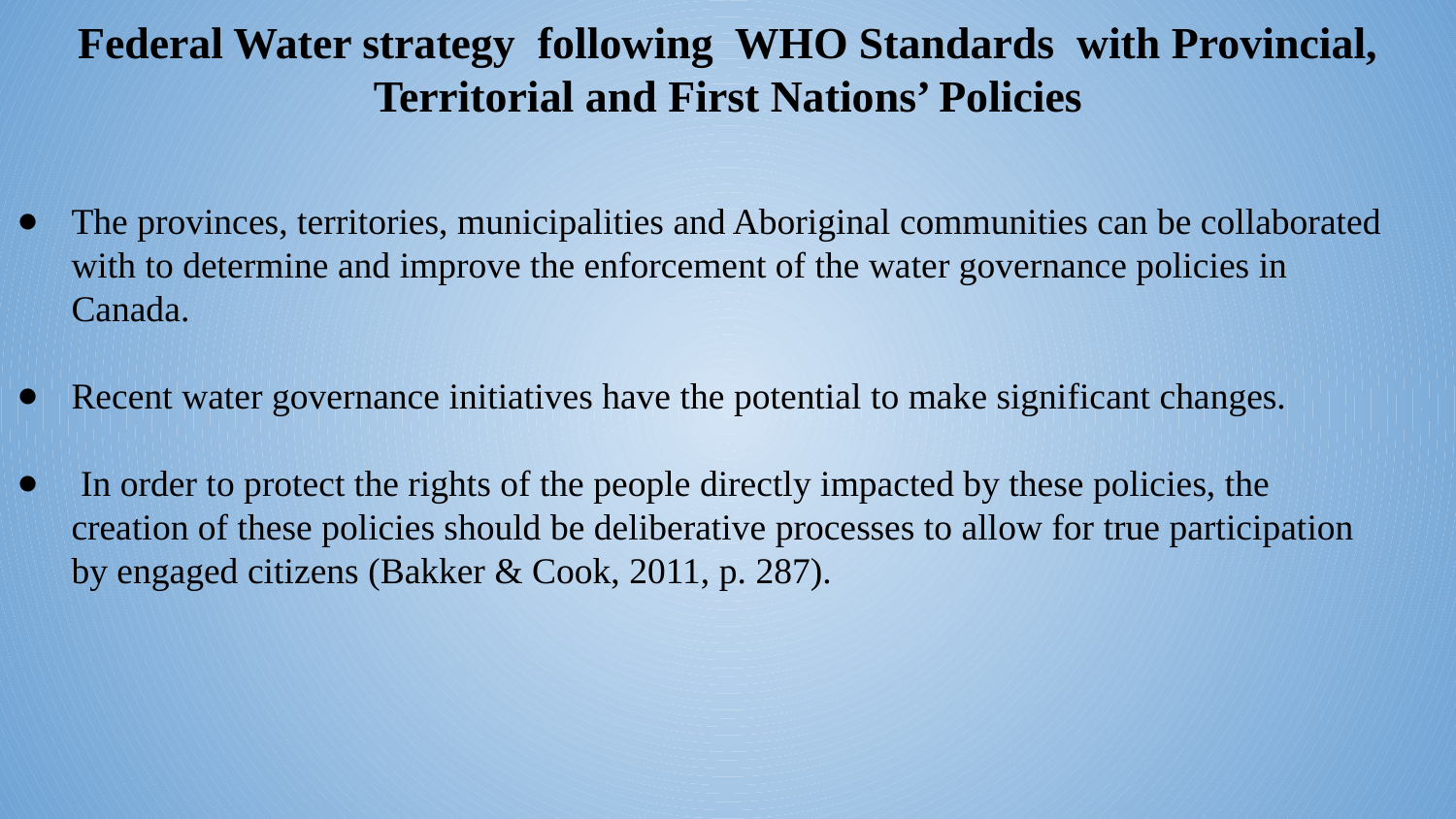

# Federal Water strategy  following  WHO Standards  with Provincial, Territorial and First Nations’ Policies
The provinces, territories, municipalities and Aboriginal communities can be collaborated with to determine and improve the enforcement of the water governance policies in Canada.

Recent water governance initiatives have the potential to make significant changes.

 In order to protect the rights of the people directly impacted by these policies, the creation of these policies should be deliberative processes to allow for true participation by engaged citizens (Bakker & Cook, 2011, p. 287).